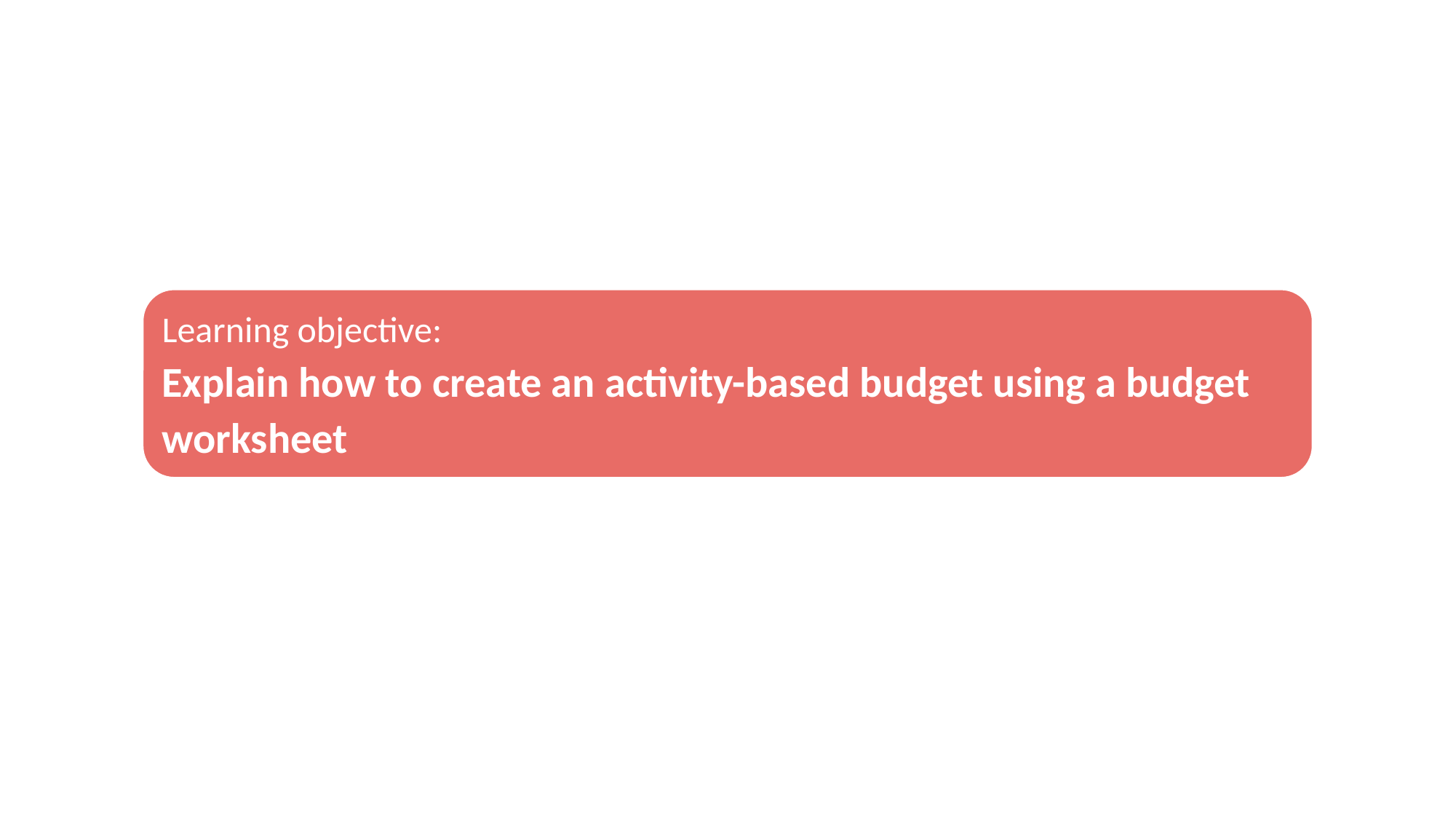

Learning objective:
Explain how to create an activity-based budget using a budget worksheet